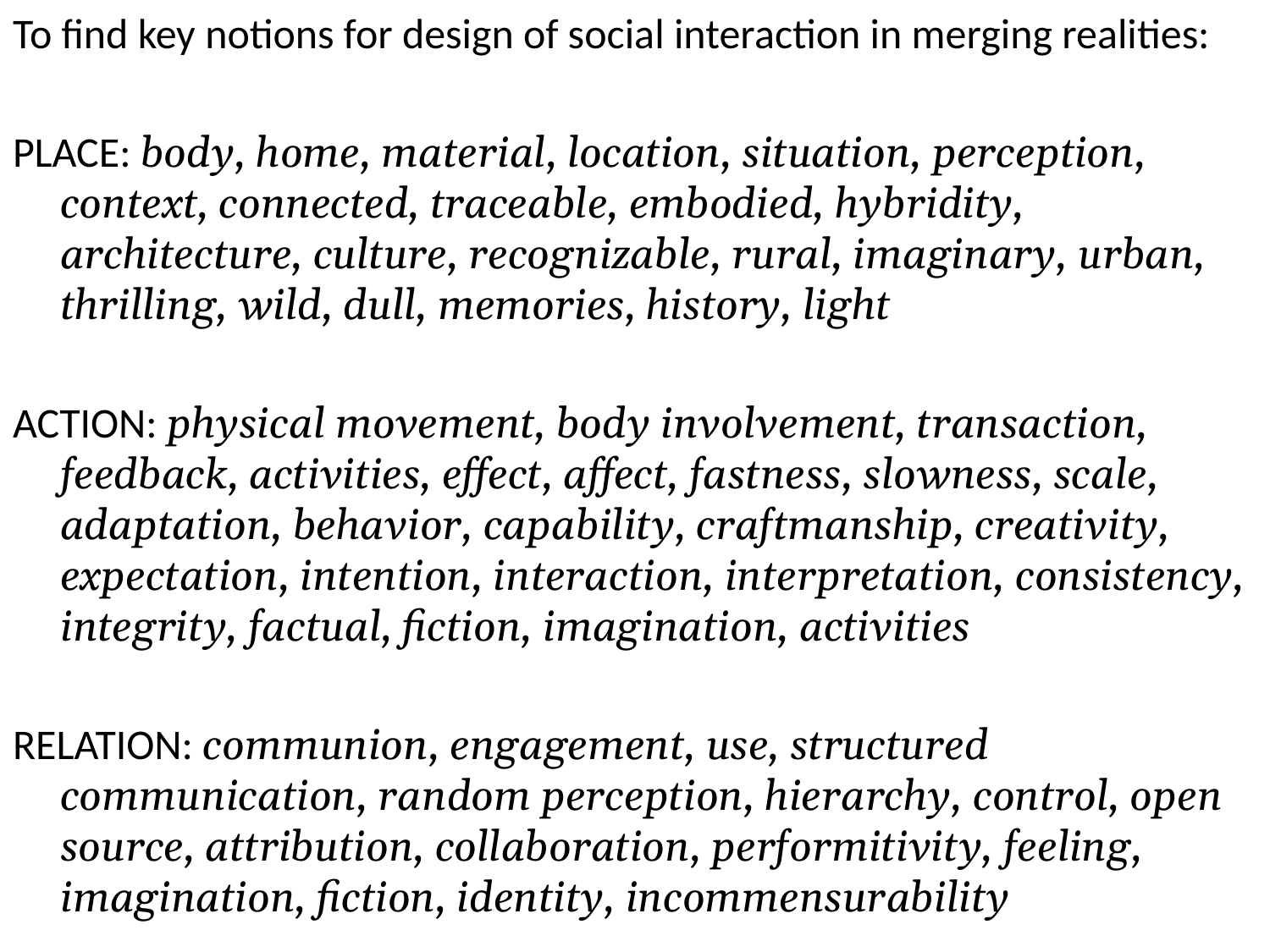

# To find key notions for design of social interaction in merging realities:

PLACE: body, home, material, location, situation, perception, context, connected, traceable, embodied, hybridity, architecture, culture, recognizable, rural, imaginary, urban, thrilling, wild, dull, memories, history, light

ACTION: physical movement, body involvement, transaction, feedback, activities, effect, affect, fastness, slowness, scale, adaptation, behavior, capability, craftmanship, creativity, expectation, intention, interaction, interpretation, consistency, integrity, factual, fiction, imagination, activities

RELATION: communion, engagement, use, structured communication, random perception, hierarchy, control, open source, attribution, collaboration, performitivity, feeling, imagination, fiction, identity, incommensurability